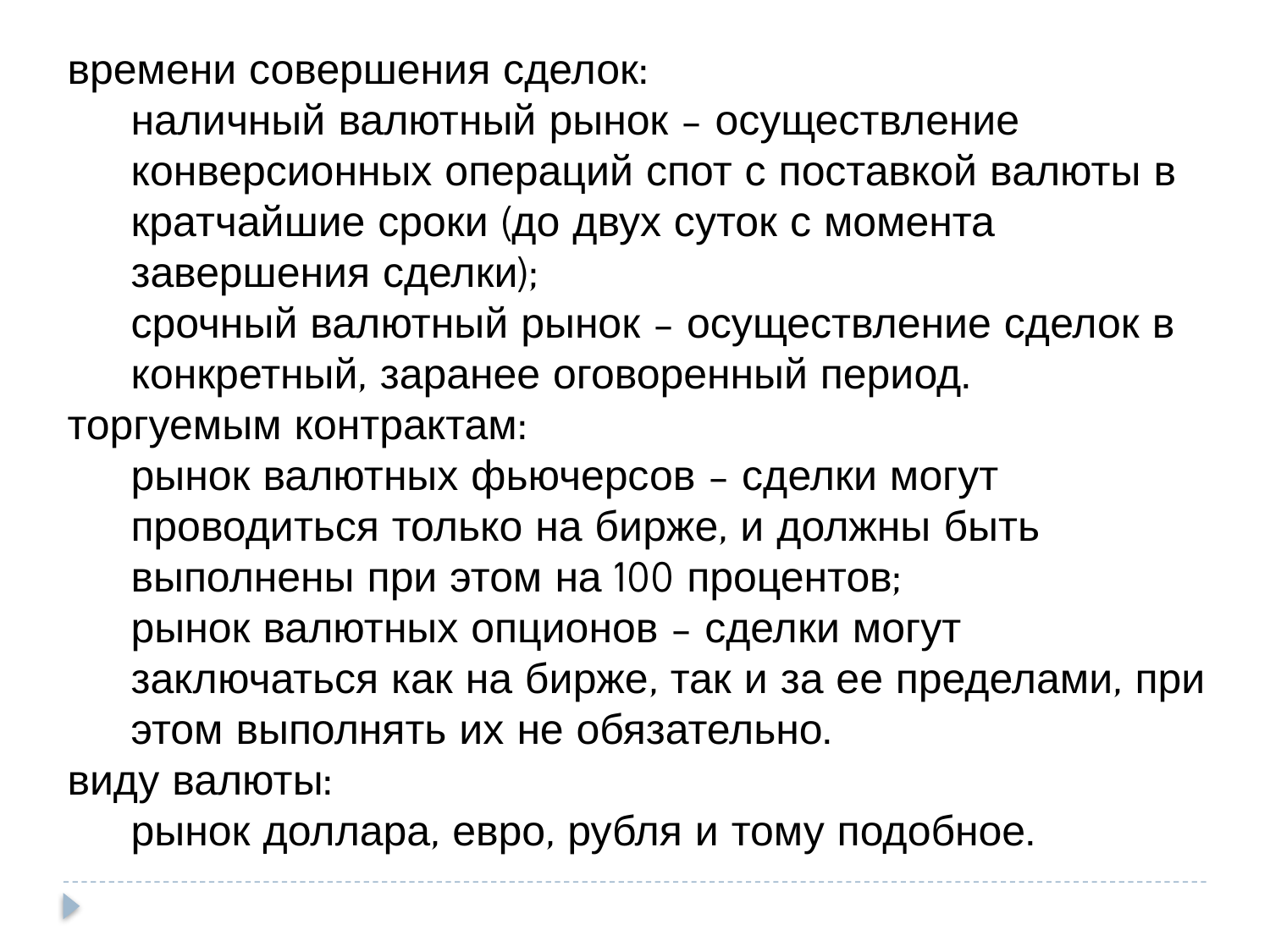

времени совершения сделок:
наличный валютный рынок – осуществление конверсионных операций спот с поставкой валюты в кратчайшие сроки (до двух суток с момента завершения сделки);
срочный валютный рынок – осуществление сделок в конкретный, заранее оговоренный период.
торгуемым контрактам:
рынок валютных фьючерсов – сделки могут проводиться только на бирже, и должны быть выполнены при этом на 100 процентов;
рынок валютных опционов – сделки могут заключаться как на бирже, так и за ее пределами, при этом выполнять их не обязательно.
виду валюты:
рынок доллара, евро, рубля и тому подобное.